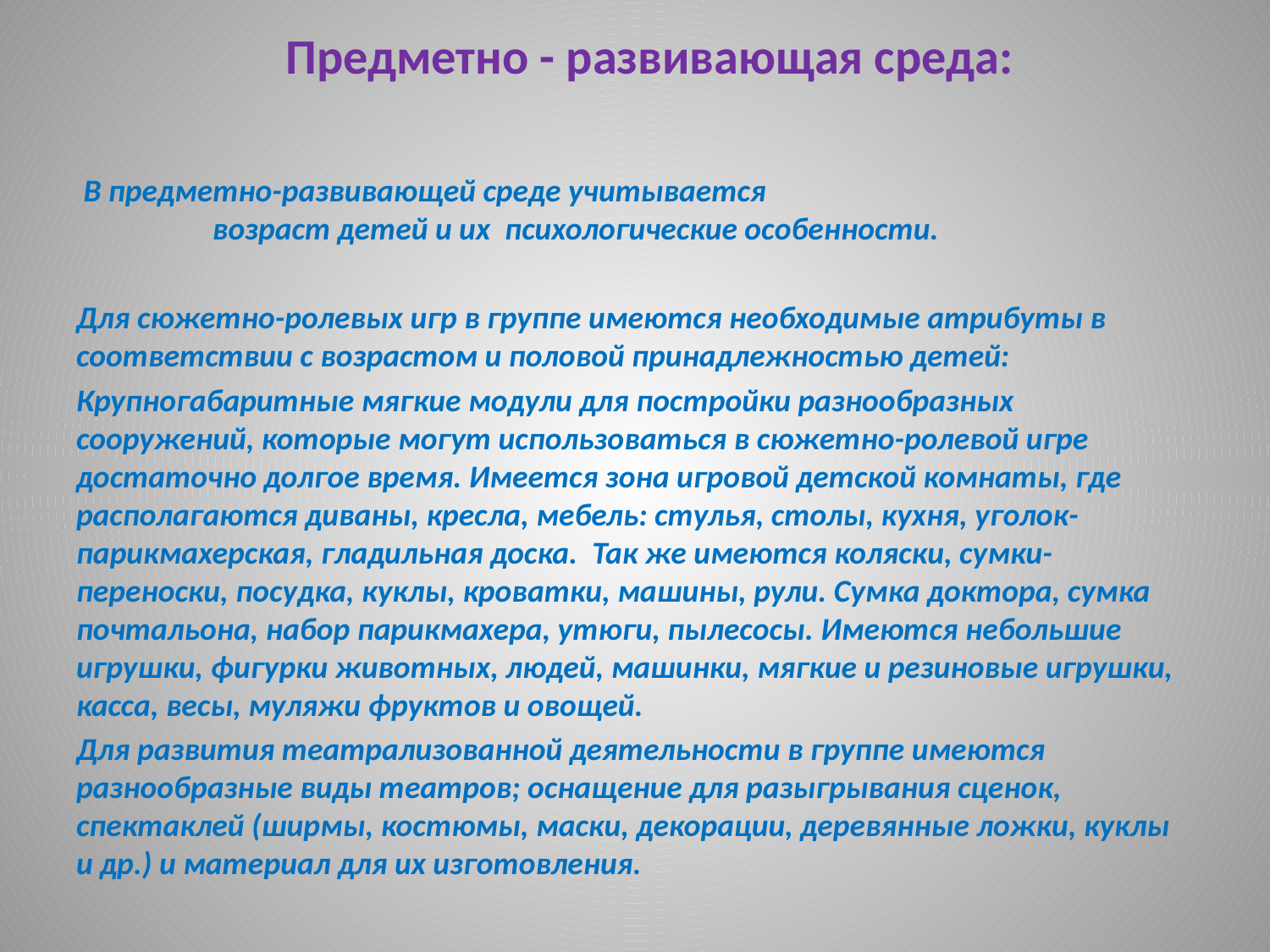

# Предметно - развивающая среда:
 В предметно-развивающей среде учитывается                                                                               возраст детей и их  психологические особенности.

Для сюжетно-ролевых игр в группе имеются необходимые атрибуты в соответствии с возрастом и половой принадлежностью детей:
Крупногабаритные мягкие модули для постройки разнообразных сооружений, которые могут использоваться в сюжетно-ролевой игре достаточно долгое время. Имеется зона игровой детской комнаты, где располагаются диваны, кресла, мебель: стулья, столы, кухня, уголок-парикмахерская, гладильная доска.  Так же имеются коляски, сумки-переноски, посудка, куклы, кроватки, машины, рули. Сумка доктора, сумка почтальона, набор парикмахера, утюги, пылесосы. Имеются небольшие игрушки, фигурки животных, людей, машинки, мягкие и резиновые игрушки, касса, весы, муляжи фруктов и овощей.
Для развития театрализованной деятельности в группе имеются разнообразные виды театров; оснащение для разыгрывания сценок, спектаклей (ширмы, костюмы, маски, декорации, деревянные ложки, куклы и др.) и мате­риал для их изготовления.